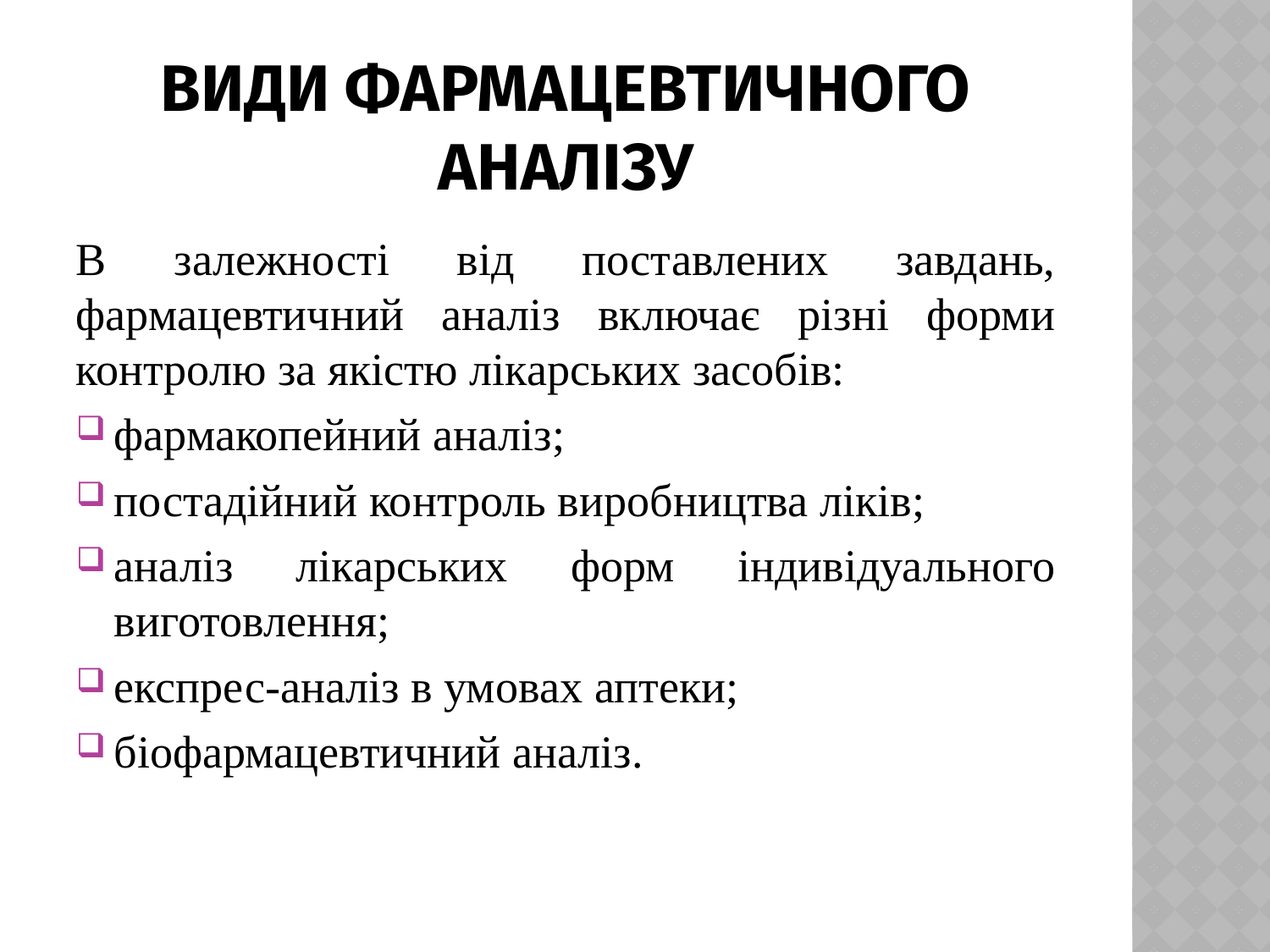

# Види фармацевтичного аналізу
В залежності від поставлених завдань, фармацевтичний аналіз включає різні форми контролю за якістю лікарських засобів:
фармакопейний аналіз;
постадійний контроль виробництва ліків;
аналіз лікарських форм індивідуального виготовлення;
експрес-аналіз в умовах аптеки;
біофармацевтичний аналіз.